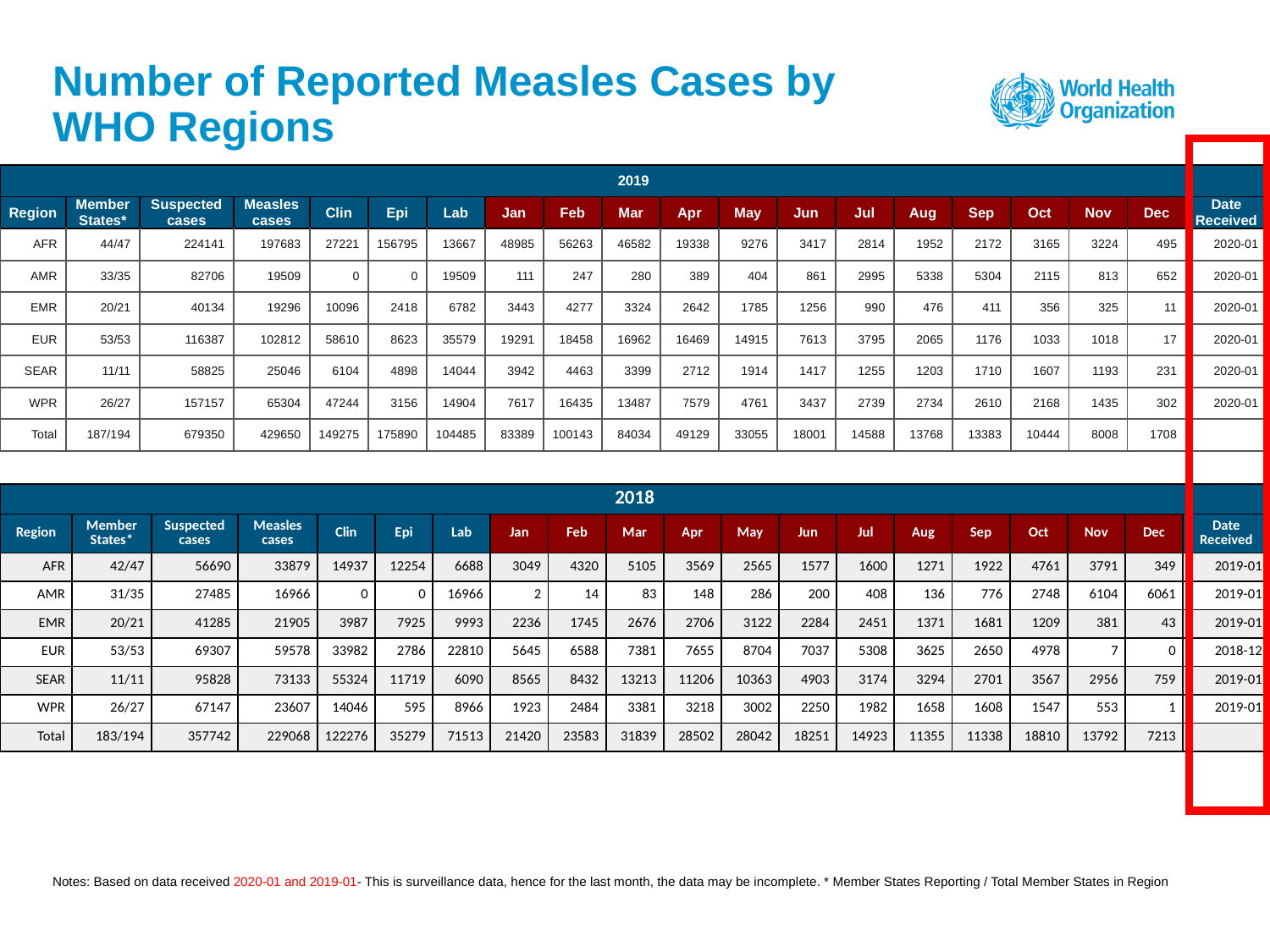

# Number of Reported Measles Cases by WHO Regions

| 2019 | 2019 | 2019 | 2019 | 2019 | 2019 | 2019 | 2019 | 2019 | 2019 | 2019 | 2019 | 2019 | 2019 | 2019 | 2019 | 2019 | 2019 | 2019 | 2019 |
| --- | --- | --- | --- | --- | --- | --- | --- | --- | --- | --- | --- | --- | --- | --- | --- | --- | --- | --- | --- |
| Region | Member States\* | Suspected cases | Measles cases | Clin | Epi | Lab | Jan | Feb | Mar | Apr | May | Jun | Jul | Aug | Sep | Oct | Nov | Dec | Date Received |
| AFR | 44/47 | 224141 | 197683 | 27221 | 156795 | 13667 | 48985 | 56263 | 46582 | 19338 | 9276 | 3417 | 2814 | 1952 | 2172 | 3165 | 3224 | 495 | 2020-01 |
| AMR | 33/35 | 82706 | 19509 | 0 | 0 | 19509 | 111 | 247 | 280 | 389 | 404 | 861 | 2995 | 5338 | 5304 | 2115 | 813 | 652 | 2020-01 |
| EMR | 20/21 | 40134 | 19296 | 10096 | 2418 | 6782 | 3443 | 4277 | 3324 | 2642 | 1785 | 1256 | 990 | 476 | 411 | 356 | 325 | 11 | 2020-01 |
| EUR | 53/53 | 116387 | 102812 | 58610 | 8623 | 35579 | 19291 | 18458 | 16962 | 16469 | 14915 | 7613 | 3795 | 2065 | 1176 | 1033 | 1018 | 17 | 2020-01 |
| SEAR | 11/11 | 58825 | 25046 | 6104 | 4898 | 14044 | 3942 | 4463 | 3399 | 2712 | 1914 | 1417 | 1255 | 1203 | 1710 | 1607 | 1193 | 231 | 2020-01 |
| WPR | 26/27 | 157157 | 65304 | 47244 | 3156 | 14904 | 7617 | 16435 | 13487 | 7579 | 4761 | 3437 | 2739 | 2734 | 2610 | 2168 | 1435 | 302 | 2020-01 |
| Total | 187/194 | 679350 | 429650 | 149275 | 175890 | 104485 | 83389 | 100143 | 84034 | 49129 | 33055 | 18001 | 14588 | 13768 | 13383 | 10444 | 8008 | 1708 |  |
| 2018 |  |  |  |  |  |  |  |  |  |  |  |  |  |  |  |  |  |  |  |
| --- | --- | --- | --- | --- | --- | --- | --- | --- | --- | --- | --- | --- | --- | --- | --- | --- | --- | --- | --- |
| Region | Member States\* | Suspected cases | Measles cases | Clin | Epi | Lab | Jan | Feb | Mar | Apr | May | Jun | Jul | Aug | Sep | Oct | Nov | Dec | Date Received |
| AFR | 42/47 | 56690 | 33879 | 14937 | 12254 | 6688 | 3049 | 4320 | 5105 | 3569 | 2565 | 1577 | 1600 | 1271 | 1922 | 4761 | 3791 | 349 | 2019-01 |
| AMR | 31/35 | 27485 | 16966 | 0 | 0 | 16966 | 2 | 14 | 83 | 148 | 286 | 200 | 408 | 136 | 776 | 2748 | 6104 | 6061 | 2019-01 |
| EMR | 20/21 | 41285 | 21905 | 3987 | 7925 | 9993 | 2236 | 1745 | 2676 | 2706 | 3122 | 2284 | 2451 | 1371 | 1681 | 1209 | 381 | 43 | 2019-01 |
| EUR | 53/53 | 69307 | 59578 | 33982 | 2786 | 22810 | 5645 | 6588 | 7381 | 7655 | 8704 | 7037 | 5308 | 3625 | 2650 | 4978 | 7 | 0 | 2018-12 |
| SEAR | 11/11 | 95828 | 73133 | 55324 | 11719 | 6090 | 8565 | 8432 | 13213 | 11206 | 10363 | 4903 | 3174 | 3294 | 2701 | 3567 | 2956 | 759 | 2019-01 |
| WPR | 26/27 | 67147 | 23607 | 14046 | 595 | 8966 | 1923 | 2484 | 3381 | 3218 | 3002 | 2250 | 1982 | 1658 | 1608 | 1547 | 553 | 1 | 2019-01 |
| Total | 183/194 | 357742 | 229068 | 122276 | 35279 | 71513 | 21420 | 23583 | 31839 | 28502 | 28042 | 18251 | 14923 | 11355 | 11338 | 18810 | 13792 | 7213 |  |
Notes: Based on data received 2020-01 and 2019-01- This is surveillance data, hence for the last month, the data may be incomplete. * Member States Reporting / Total Member States in Region